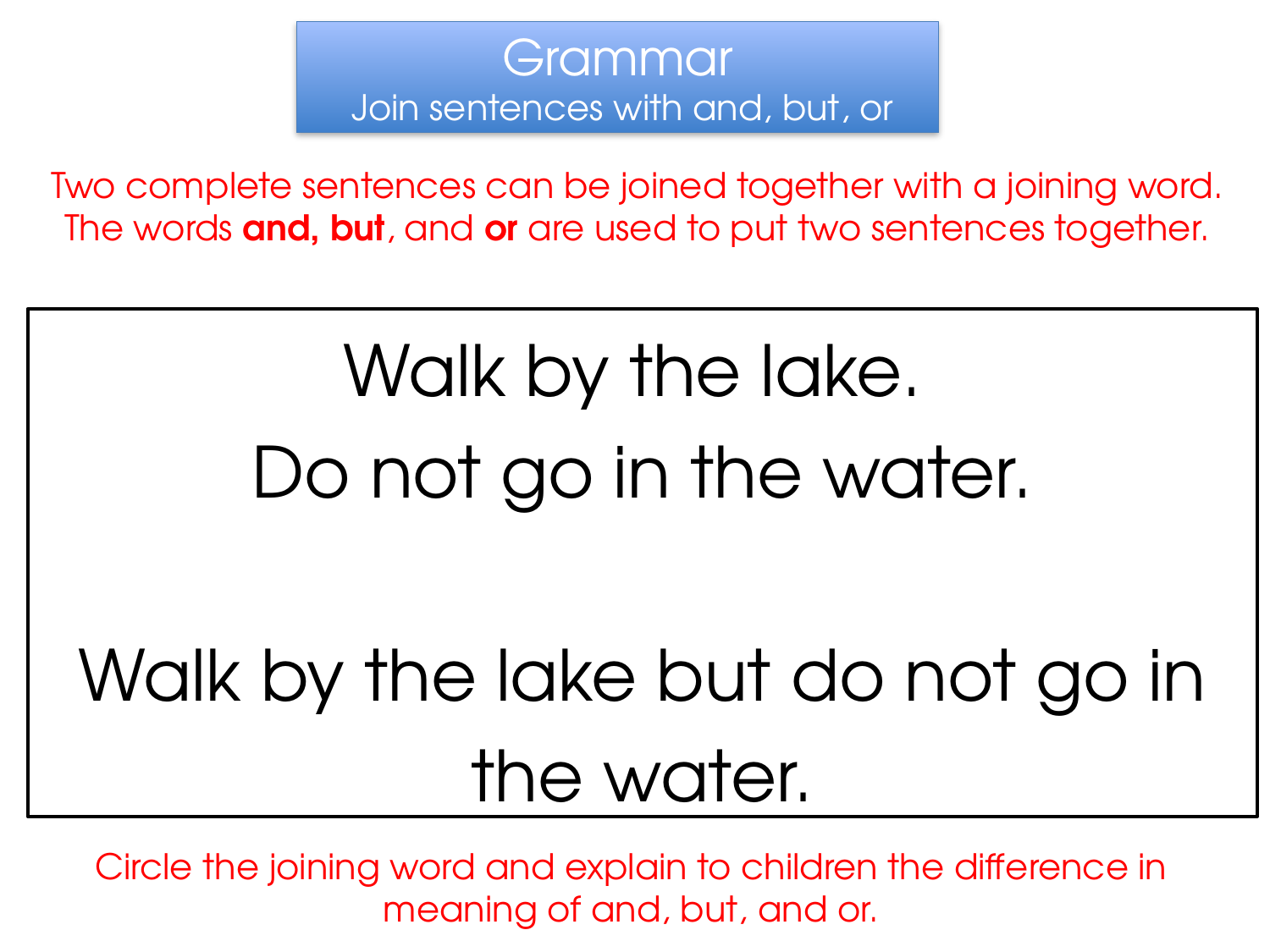

Grammar
 Join sentences with and, but, or
Two complete sentences can be joined together with a joining word.
The words and, but, and or are used to put two sentences together.
Walk by the lake.
Do not go in the water.

Walk by the lake but do not go in the water.
Circle the joining word and explain to children the difference in meaning of and, but, and or.